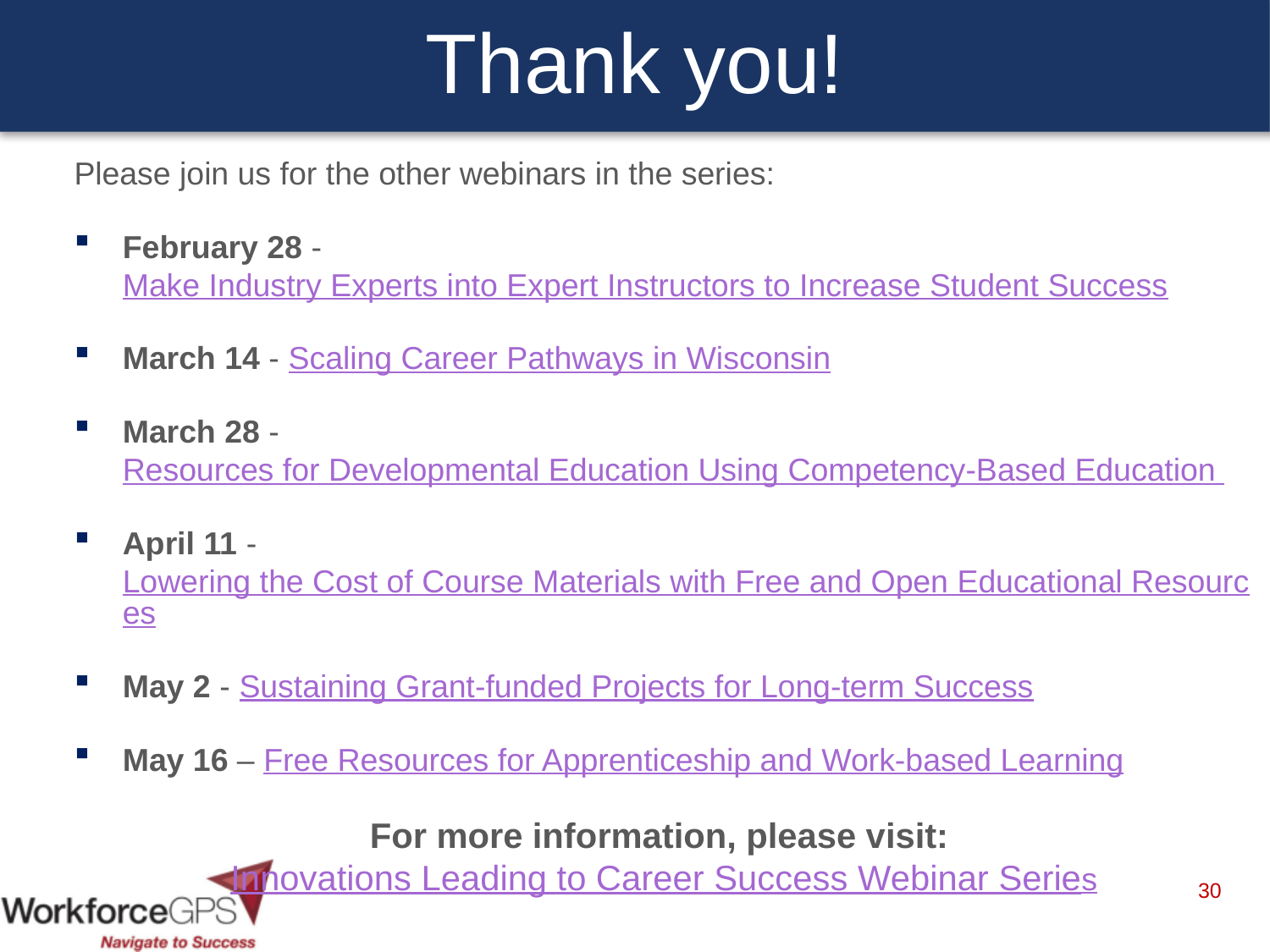

# Thank you!
Please join us for the other webinars in the series:
February 28 - Make Industry Experts into Expert Instructors to Increase Student Success
March 14 - Scaling Career Pathways in Wisconsin
March 28 - Resources for Developmental Education Using Competency-Based Education
April 11 - Lowering the Cost of Course Materials with Free and Open Educational Resources
May 2 - Sustaining Grant-funded Projects for Long-term Success
May 16 – Free Resources for Apprenticeship and Work-based Learning
For more information, please visit:
Innovations Leading to Career Success Webinar Series
30
30